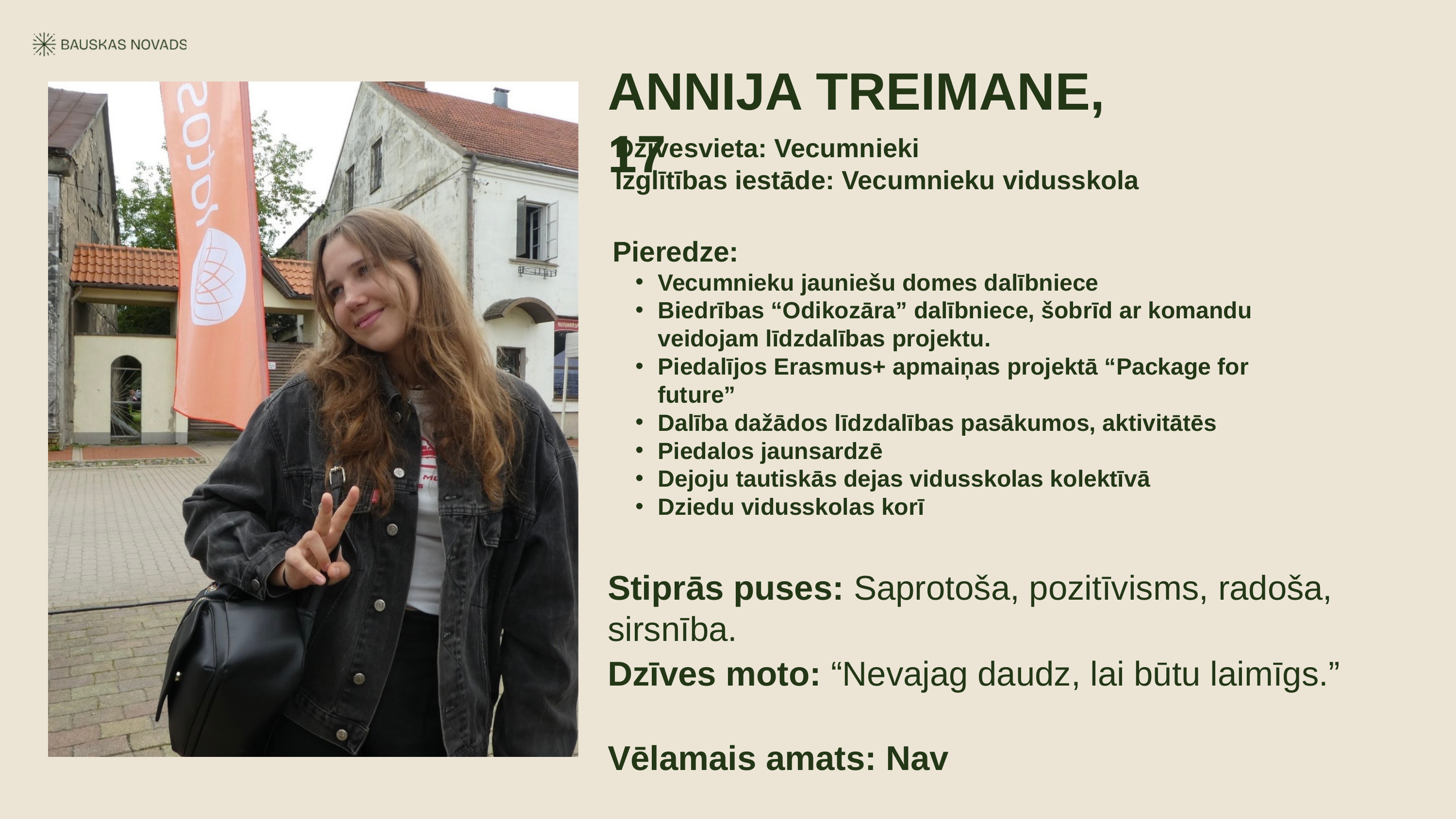

ANNIJA TREIMANE, 17

 Dzīvesvieta: Vecumnieki
 Izglītības iestāde: Vecumnieku vidusskola
Pieredze:
Vecumnieku jauniešu domes dalībniece
Biedrības “Odikozāra” dalībniece, šobrīd ar komandu veidojam līdzdalības projektu.
Piedalījos Erasmus+ apmaiņas projektā “Package for future”
Dalība dažādos līdzdalības pasākumos, aktivitātēs
Piedalos jaunsardzē
Dejoju tautiskās dejas vidusskolas kolektīvā
Dziedu vidusskolas korī
Stiprās puses: Saprotoša, pozitīvisms, radoša, sirsnība.
Dzīves moto: “Nevajag daudz, lai būtu laimīgs.”

Vēlamais amats: Nav